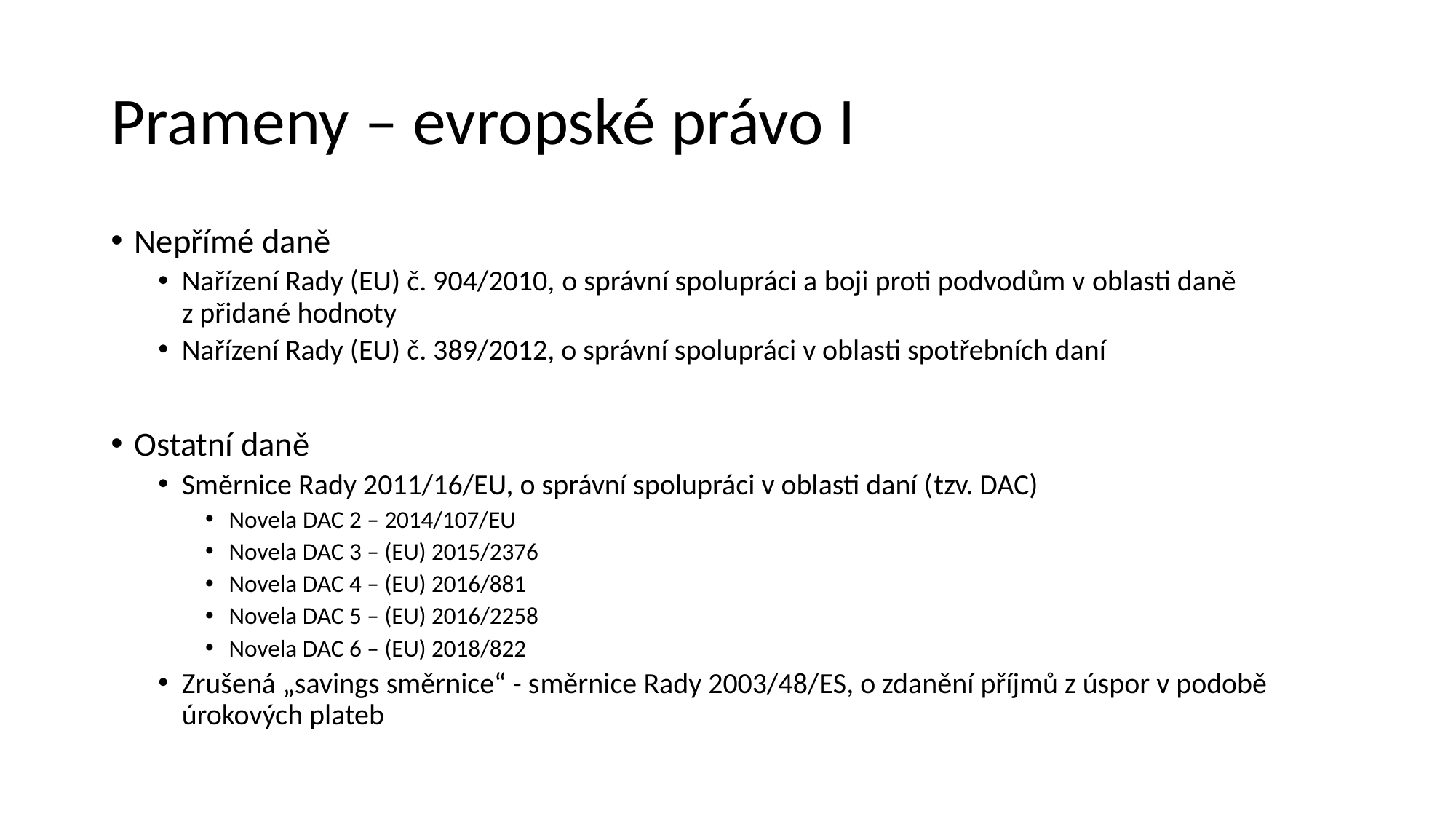

# Prameny – evropské právo I
Nepřímé daně
Nařízení Rady (EU) č. 904/2010, o správní spolupráci a boji proti podvodům v oblasti daně z přidané hodnoty
Nařízení Rady (EU) č. 389/2012, o správní spolupráci v oblasti spotřebních daní

Ostatní daně
Směrnice Rady 2011/16/EU, o správní spolupráci v oblasti daní (tzv. DAC)
Novela DAC 2 – 2014/107/EU
Novela DAC 3 – (EU) 2015/2376
Novela DAC 4 – (EU) 2016/881
Novela DAC 5 – (EU) 2016/2258
Novela DAC 6 – (EU) 2018/822
Zrušená „savings směrnice“ - směrnice Rady 2003/48/ES, o zdanění příjmů z úspor v podobě úrokových plateb